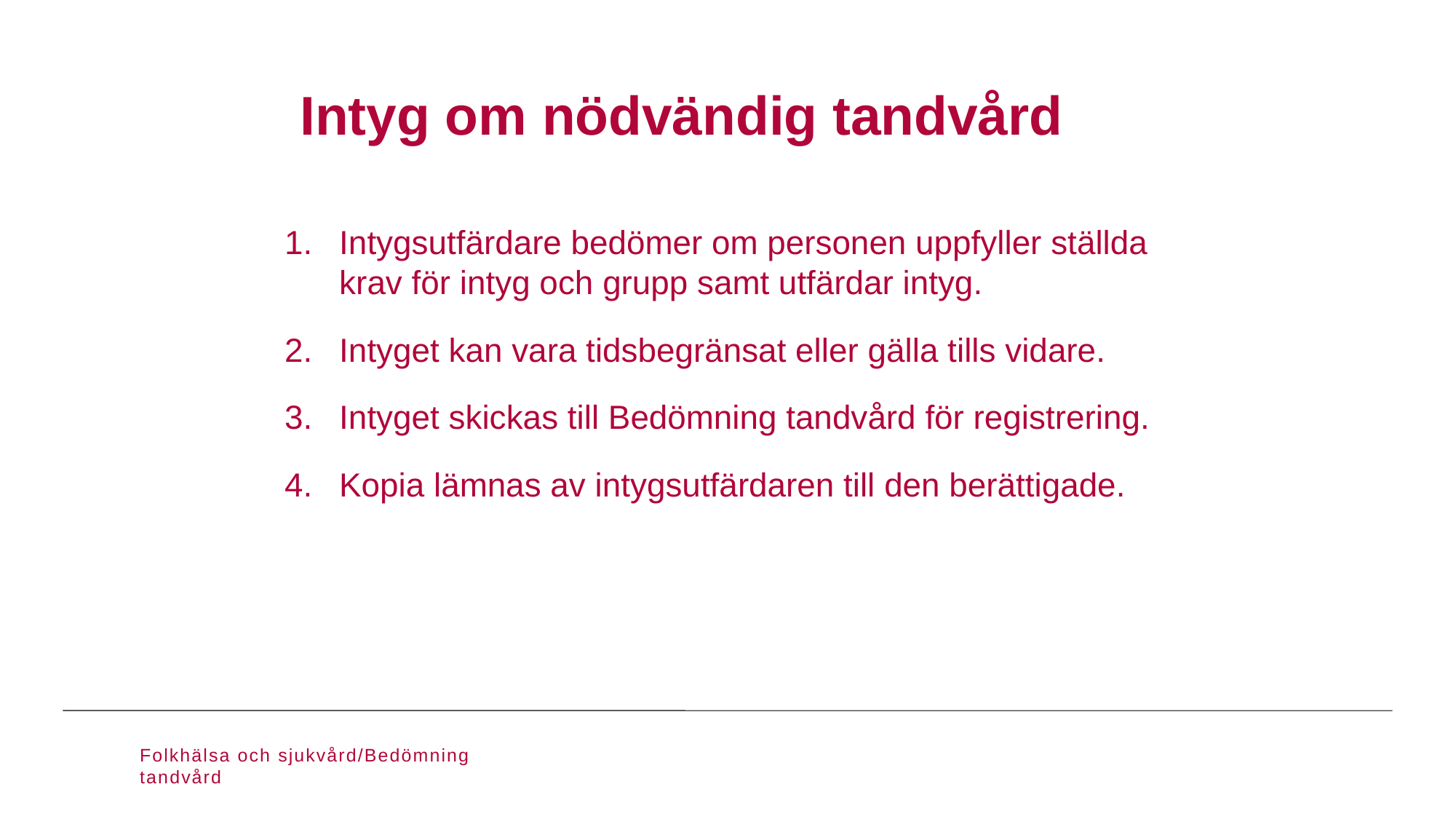

# Intyg om nödvändig tandvård
Intygsutfärdare bedömer om personen uppfyller ställda krav för intyg och grupp samt utfärdar intyg.
Intyget kan vara tidsbegränsat eller gälla tills vidare.
Intyget skickas till Bedömning tandvård för registrering.
Kopia lämnas av intygsutfärdaren till den berättigade.
Folkhälsa och sjukvård/Bedömning tandvård